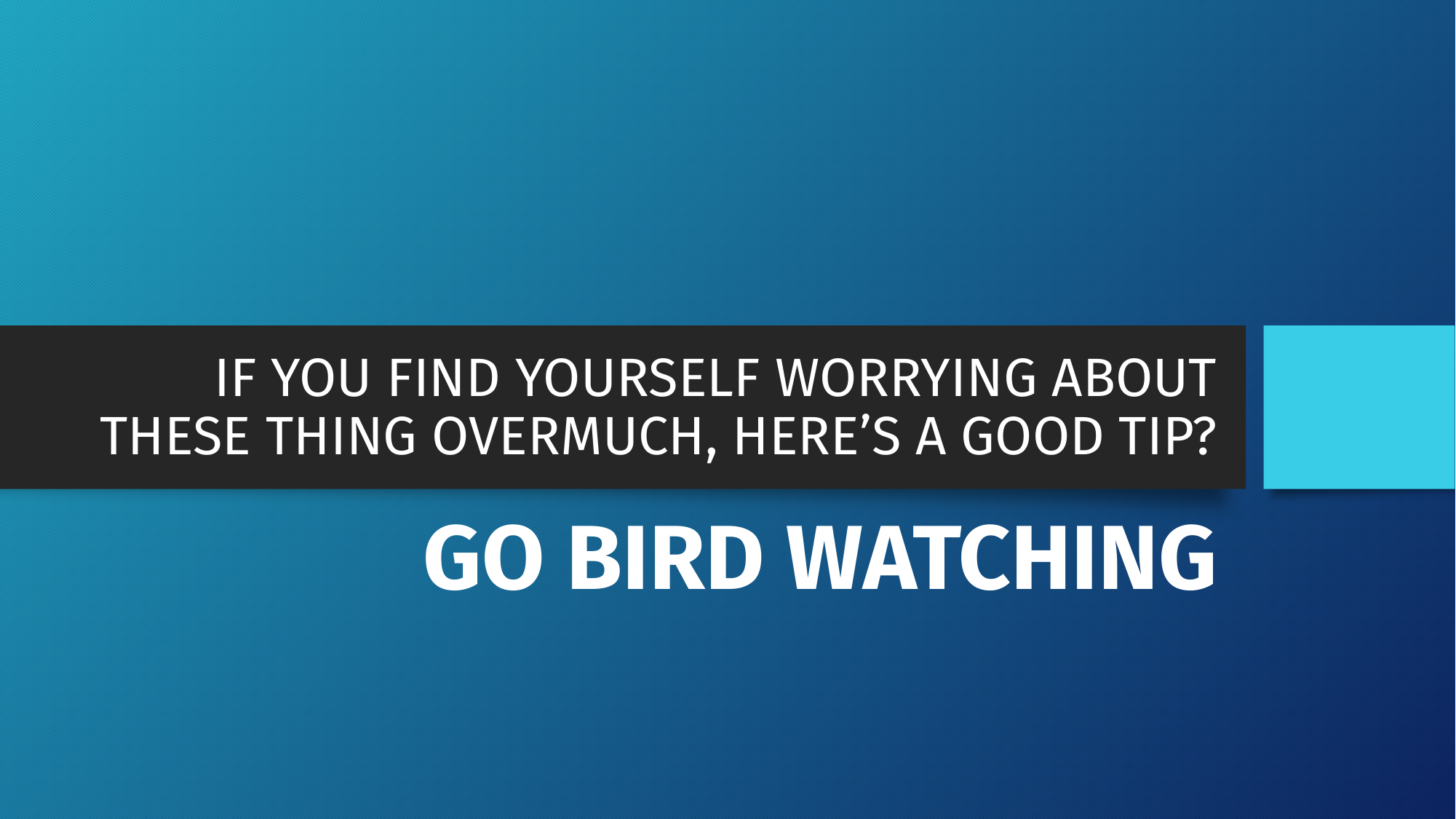

# IF YOU FIND YOURSELF WORRYING ABOUT THESE THING OVERMUCH, HERE’S A GOOD TIP?
GO BIRD WATCHING